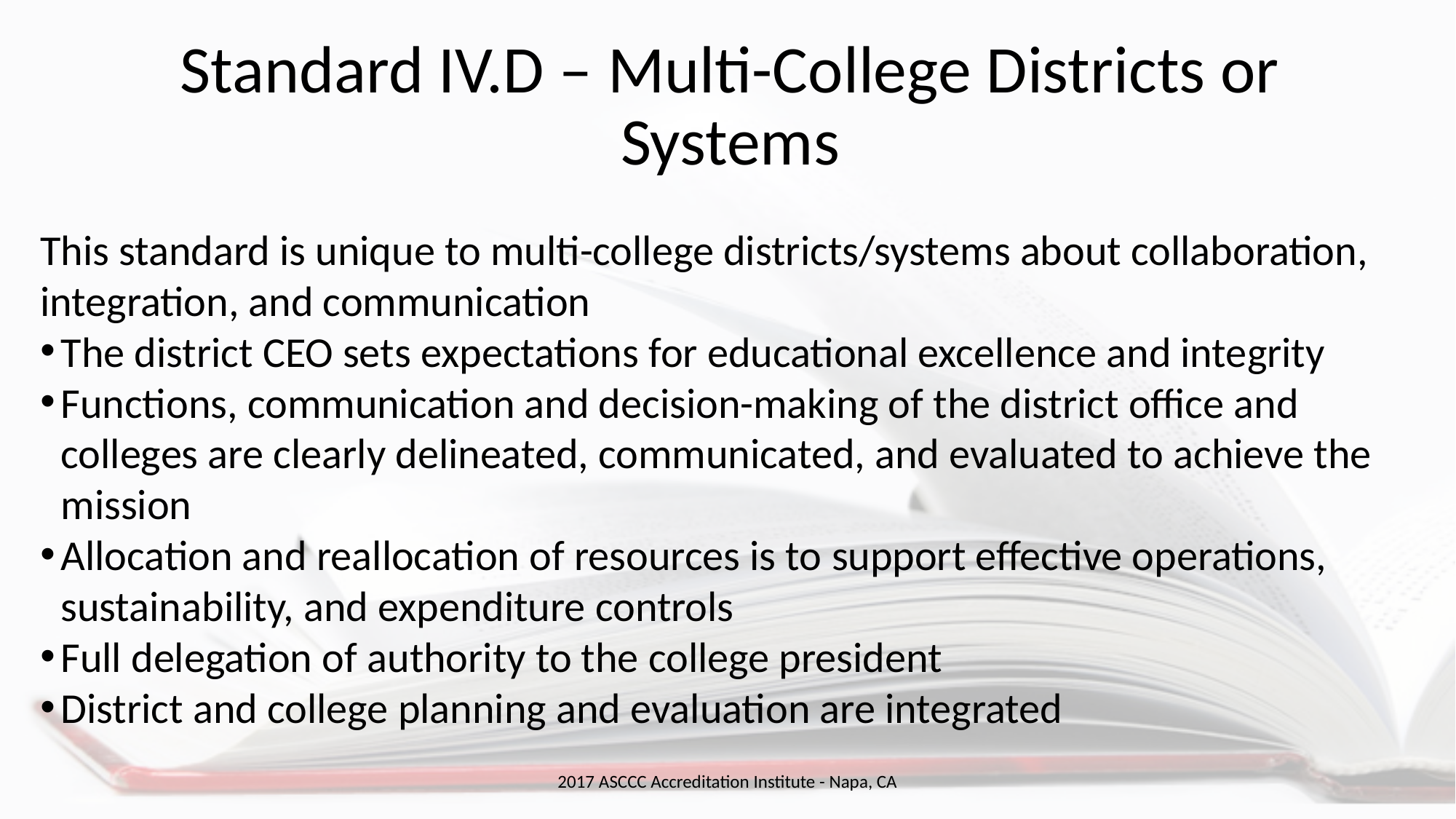

# Standard IV.D – Multi-College Districts or Systems
This standard is unique to multi-college districts/systems about collaboration, integration, and communication
The district CEO sets expectations for educational excellence and integrity
Functions, communication and decision-making of the district office and colleges are clearly delineated, communicated, and evaluated to achieve the mission
Allocation and reallocation of resources is to support effective operations, sustainability, and expenditure controls
Full delegation of authority to the college president
District and college planning and evaluation are integrated

2017 ASCCC Accreditation Institute - Napa, CA